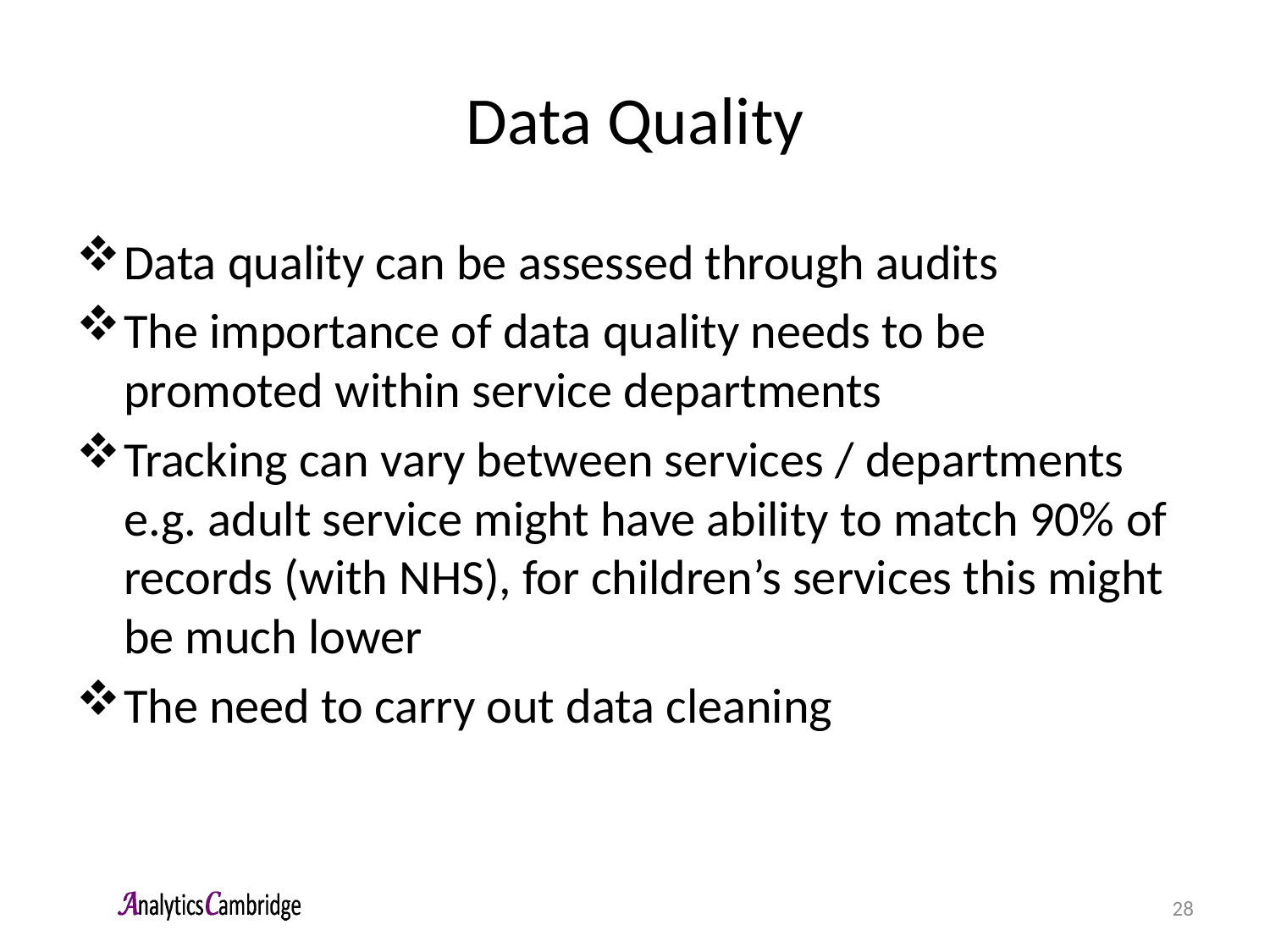

# Data Quality
Data quality can be assessed through audits
The importance of data quality needs to be promoted within service departments
Tracking can vary between services / departments e.g. adult service might have ability to match 90% of records (with NHS), for children’s services this might be much lower
The need to carry out data cleaning
28